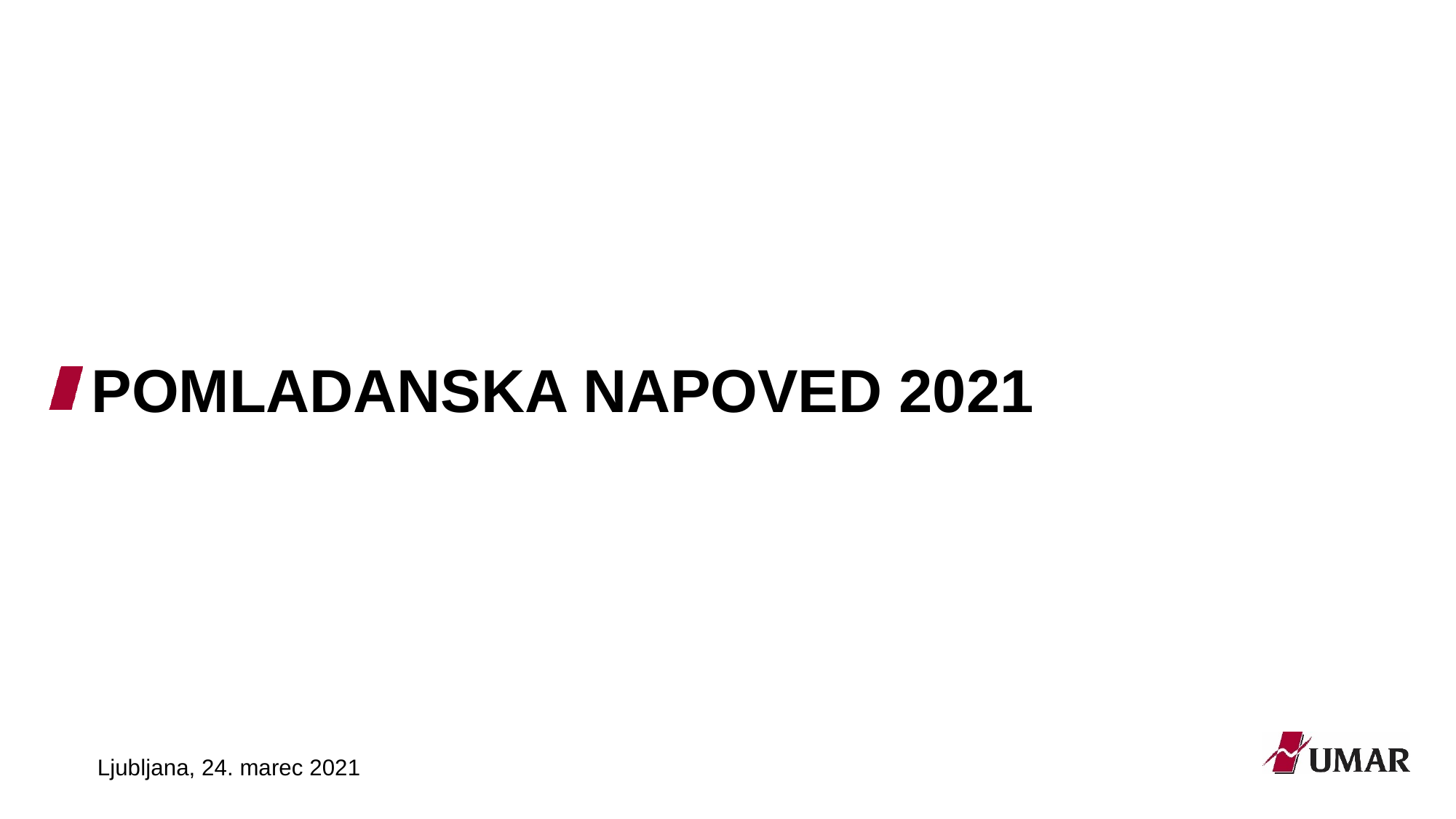

POMLADANSKA NAPOVED 2021

Ljubljana, 24. marec 2021